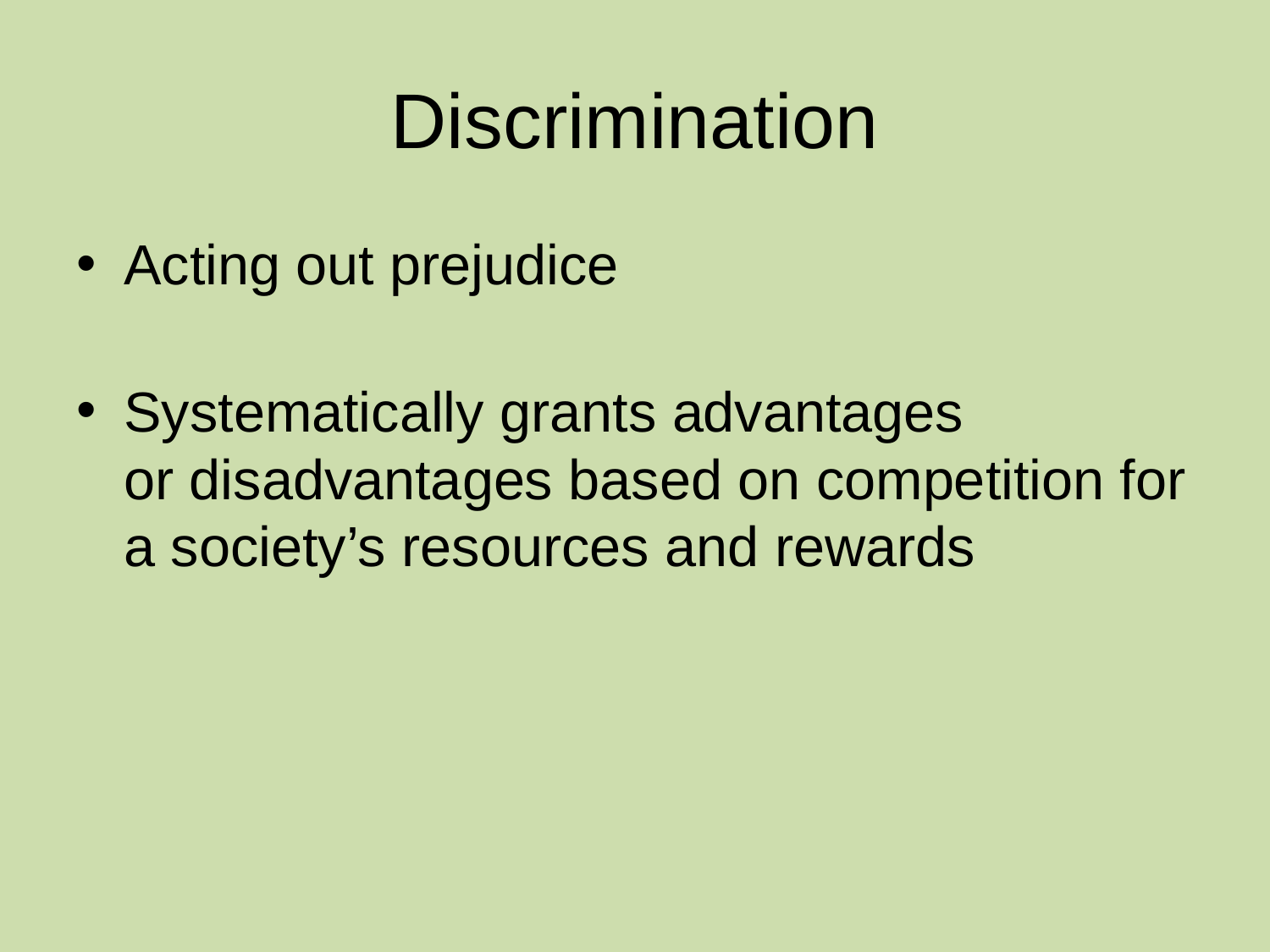

# Discrimination
Acting out prejudice
Systematically grants advantages
or disadvantages based on competition for a society’s resources and rewards